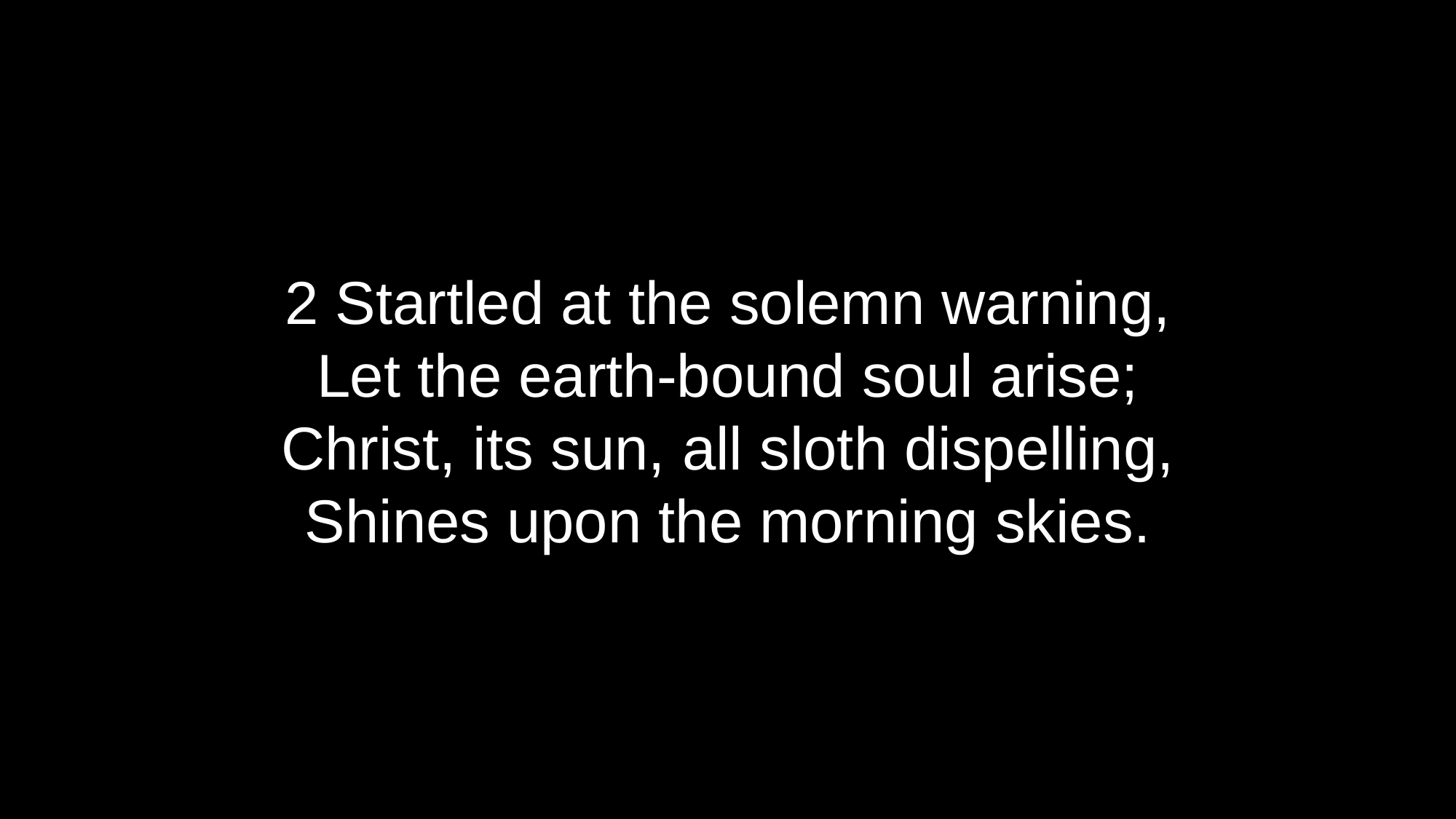

2 Startled at the solemn warning,
Let the earth-bound soul arise;
Christ, its sun, all sloth dispelling,
Shines upon the morning skies.